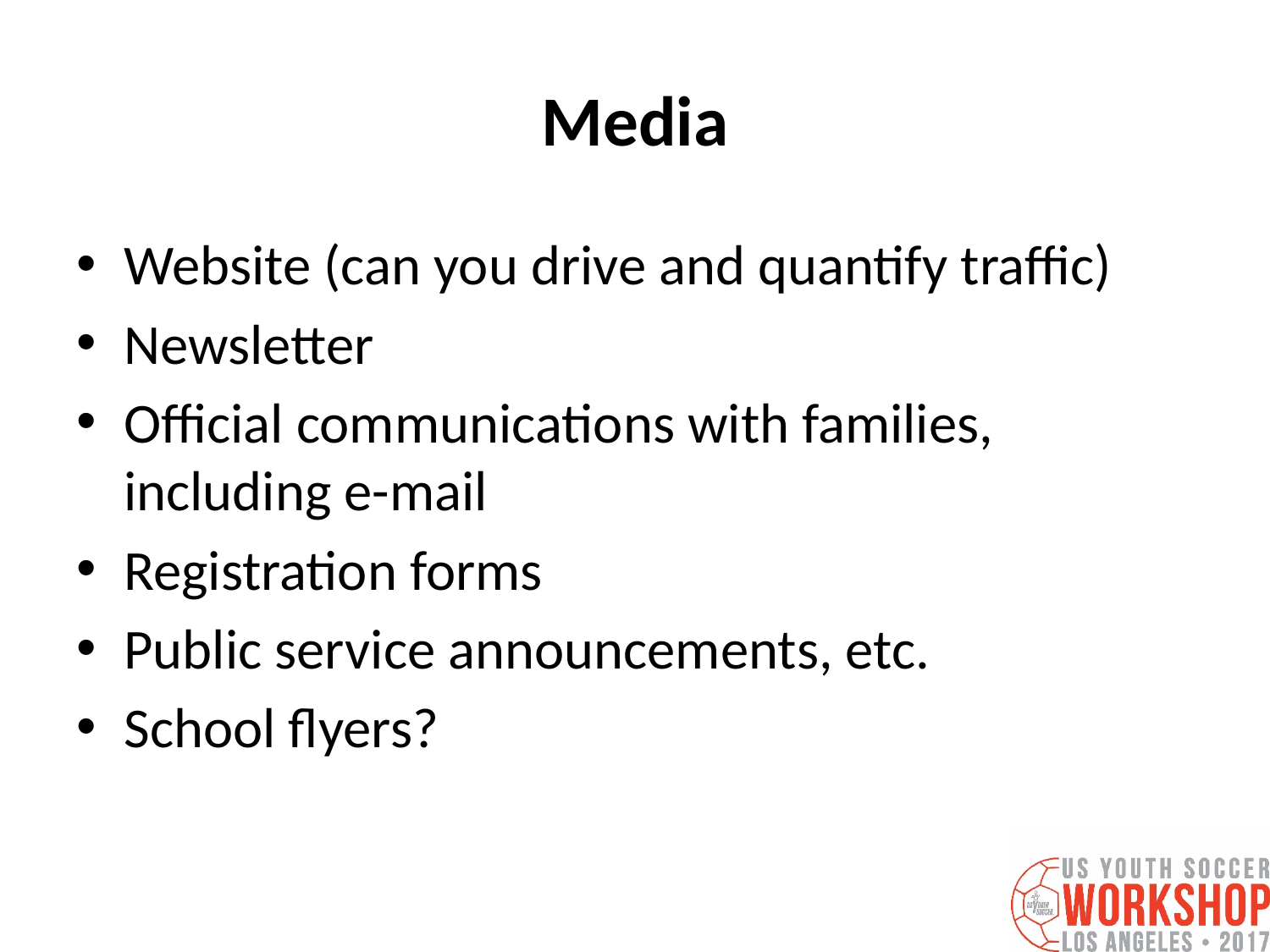

# Media
Website (can you drive and quantify traffic)
Newsletter
Official communications with families, including e-mail
Registration forms
Public service announcements, etc.
School flyers?